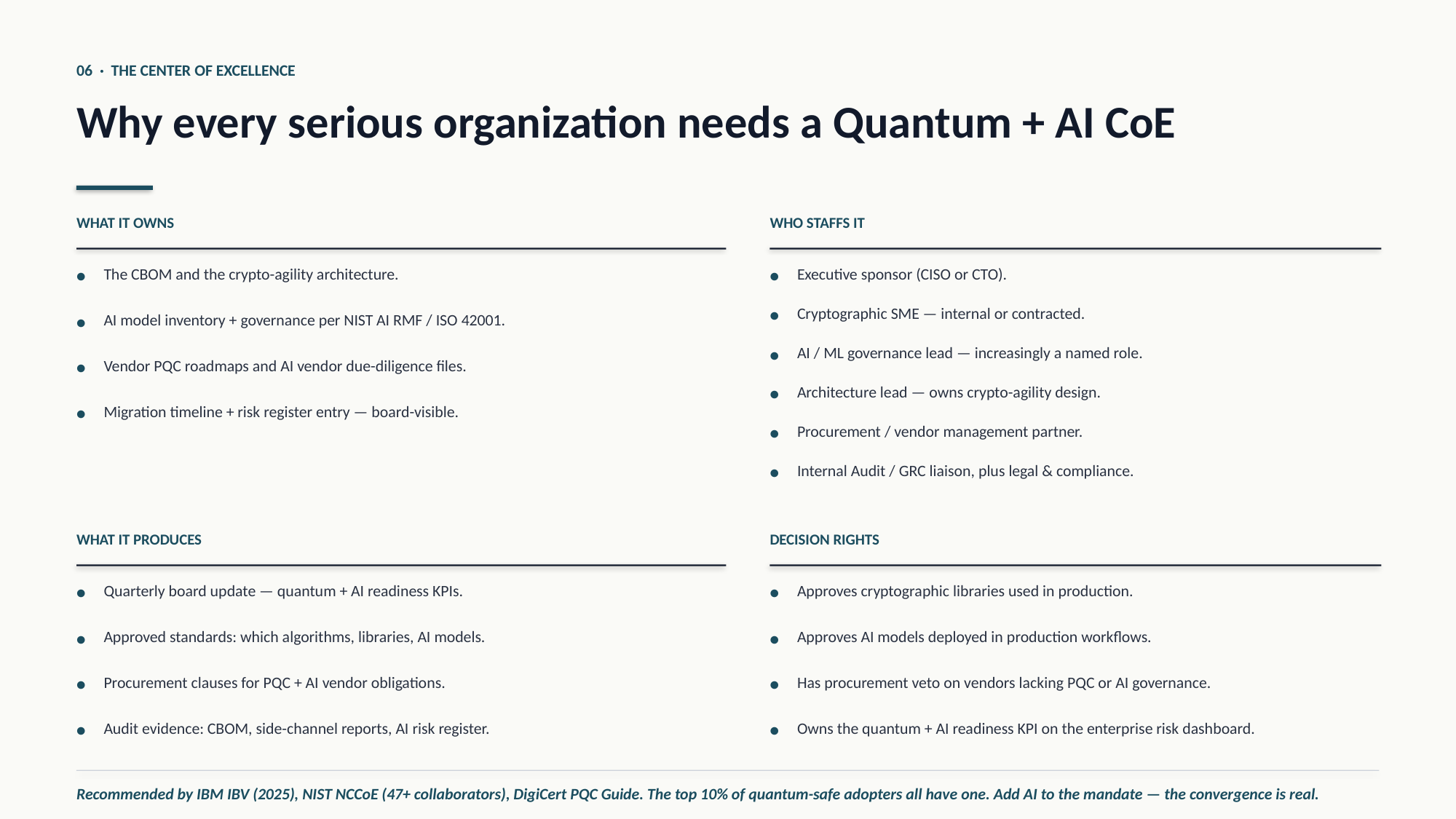

06  ·  THE CENTER OF EXCELLENCE
Why every serious organization needs a Quantum + AI CoE

WHAT IT OWNS
WHO STAFFS IT

•
The CBOM and the crypto-agility architecture.
•
Executive sponsor (CISO or CTO).
•
Cryptographic SME — internal or contracted.
•
AI model inventory + governance per NIST AI RMF / ISO 42001.
•
AI / ML governance lead — increasingly a named role.
•
Vendor PQC roadmaps and AI vendor due-diligence files.
•
Architecture lead — owns crypto-agility design.
•
Migration timeline + risk register entry — board-visible.
•
Procurement / vendor management partner.
•
Internal Audit / GRC liaison, plus legal & compliance.
WHAT IT PRODUCES
DECISION RIGHTS

•
Quarterly board update — quantum + AI readiness KPIs.
•
Approves cryptographic libraries used in production.
•
Approved standards: which algorithms, libraries, AI models.
•
Approves AI models deployed in production workflows.
•
Procurement clauses for PQC + AI vendor obligations.
•
Has procurement veto on vendors lacking PQC or AI governance.
•
Audit evidence: CBOM, side-channel reports, AI risk register.
•
Owns the quantum + AI readiness KPI on the enterprise risk dashboard.

Recommended by IBM IBV (2025), NIST NCCoE (47+ collaborators), DigiCert PQC Guide. The top 10% of quantum-safe adopters all have one. Add AI to the mandate — the convergence is real.